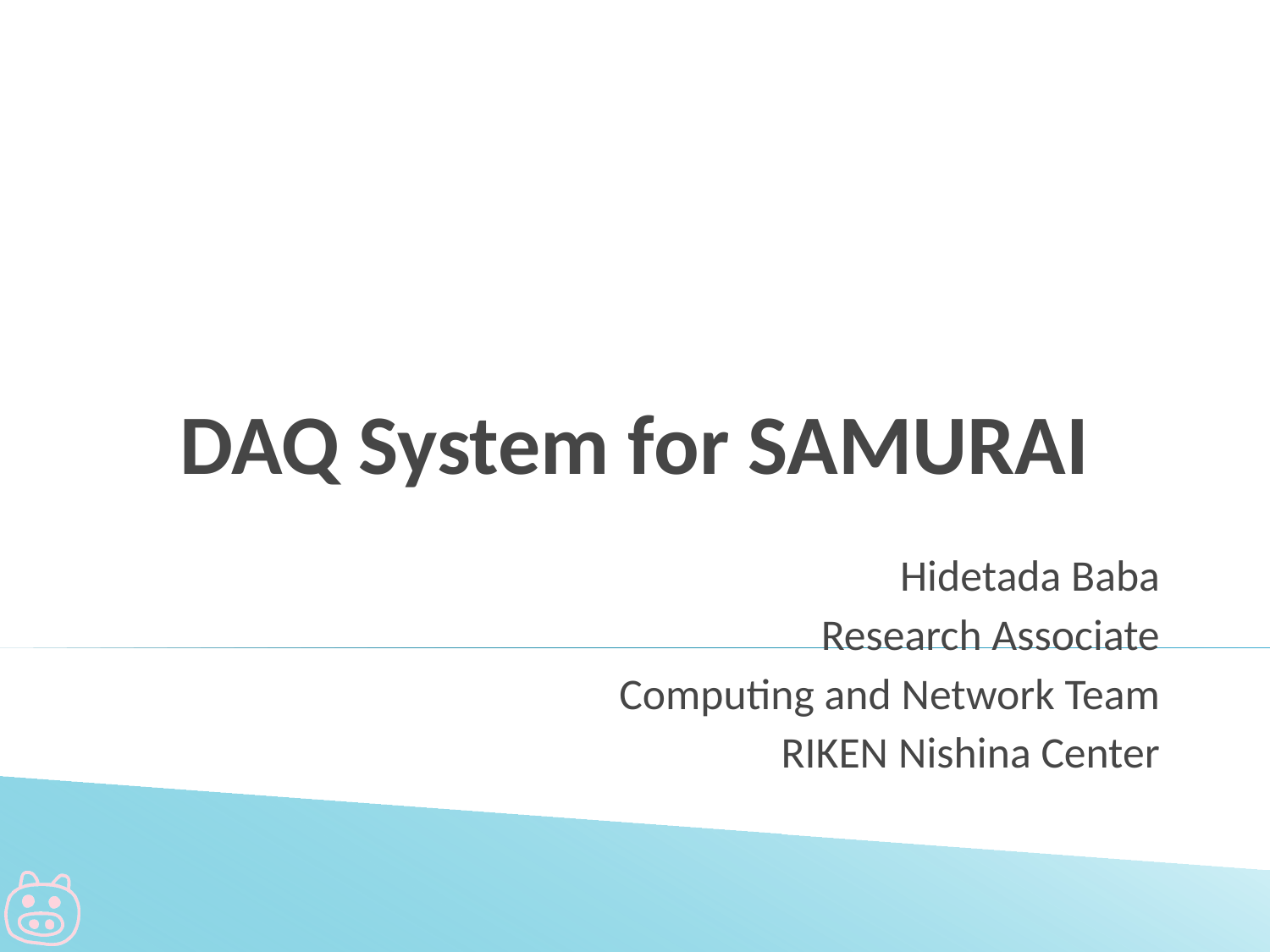

# DAQ System for SAMURAI
Hidetada Baba
Research Associate
Computing and Network Team
RIKEN Nishina Center